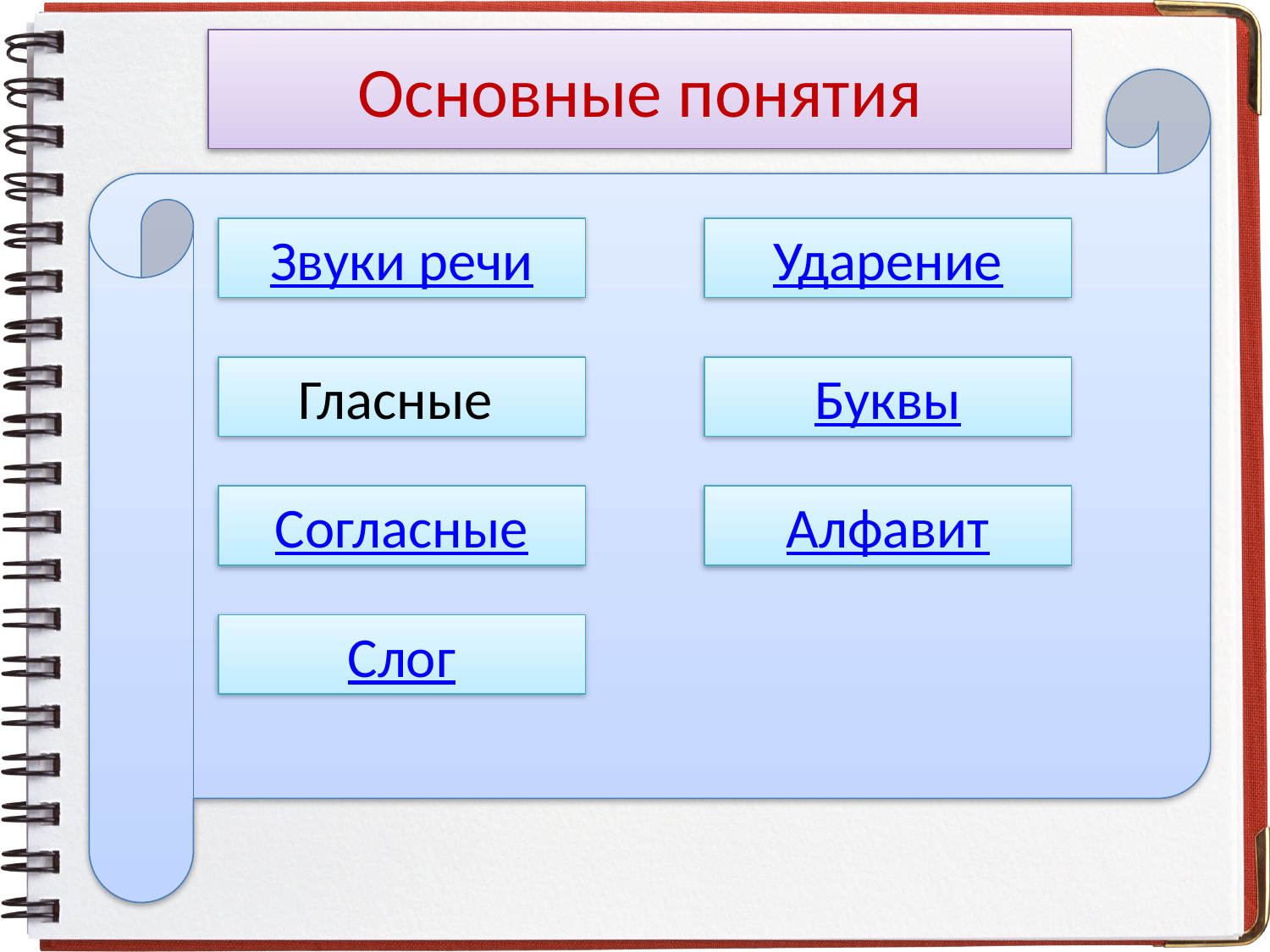

Основные понятия

Звуки речи
Ударение
Гласные
Буквы
Согласные
Алфавит
Слог